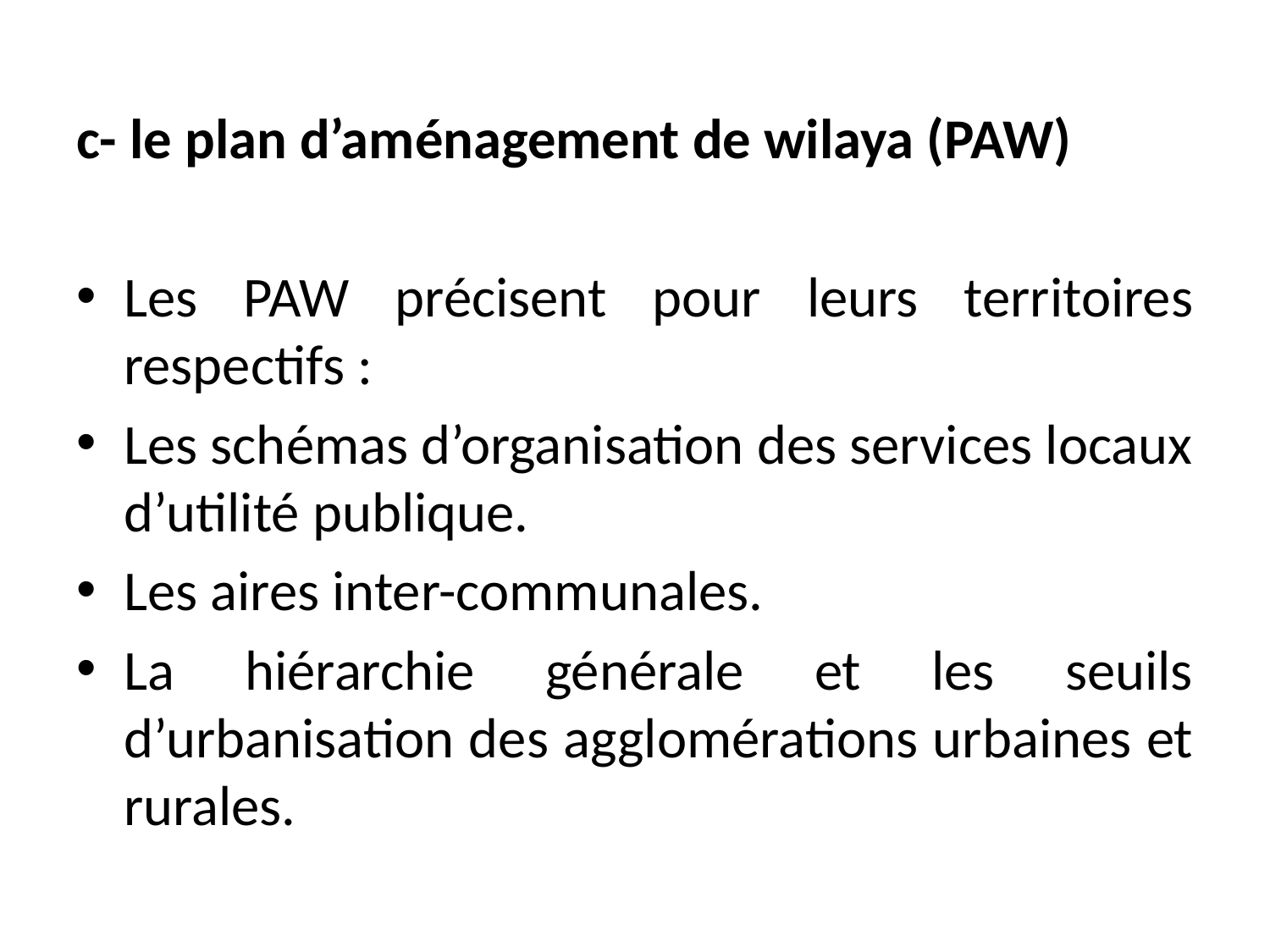

c- le plan d’aménagement de wilaya (PAW)

Les PAW précisent pour leurs territoires respectifs :
Les schémas d’organisation des services locaux d’utilité publique.
Les aires inter-communales.
La hiérarchie générale et les seuils d’urbanisation des agglomérations urbaines et rurales.